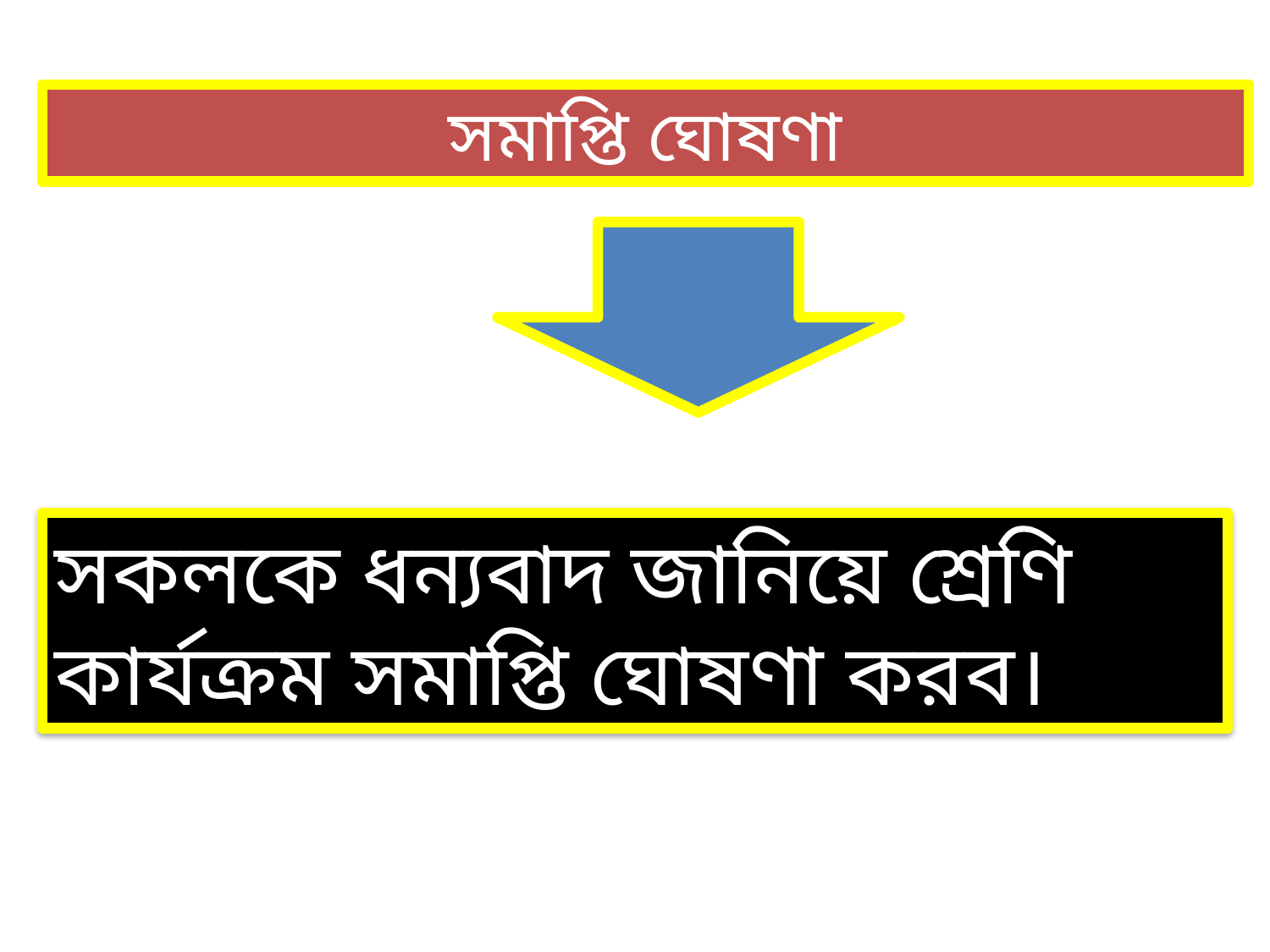

সমাপ্তি ঘোষণা

সকলকে ধন্যবাদ জানিয়ে শ্রেণি কার্যক্রম সমাপ্তি ঘোষণা করব।